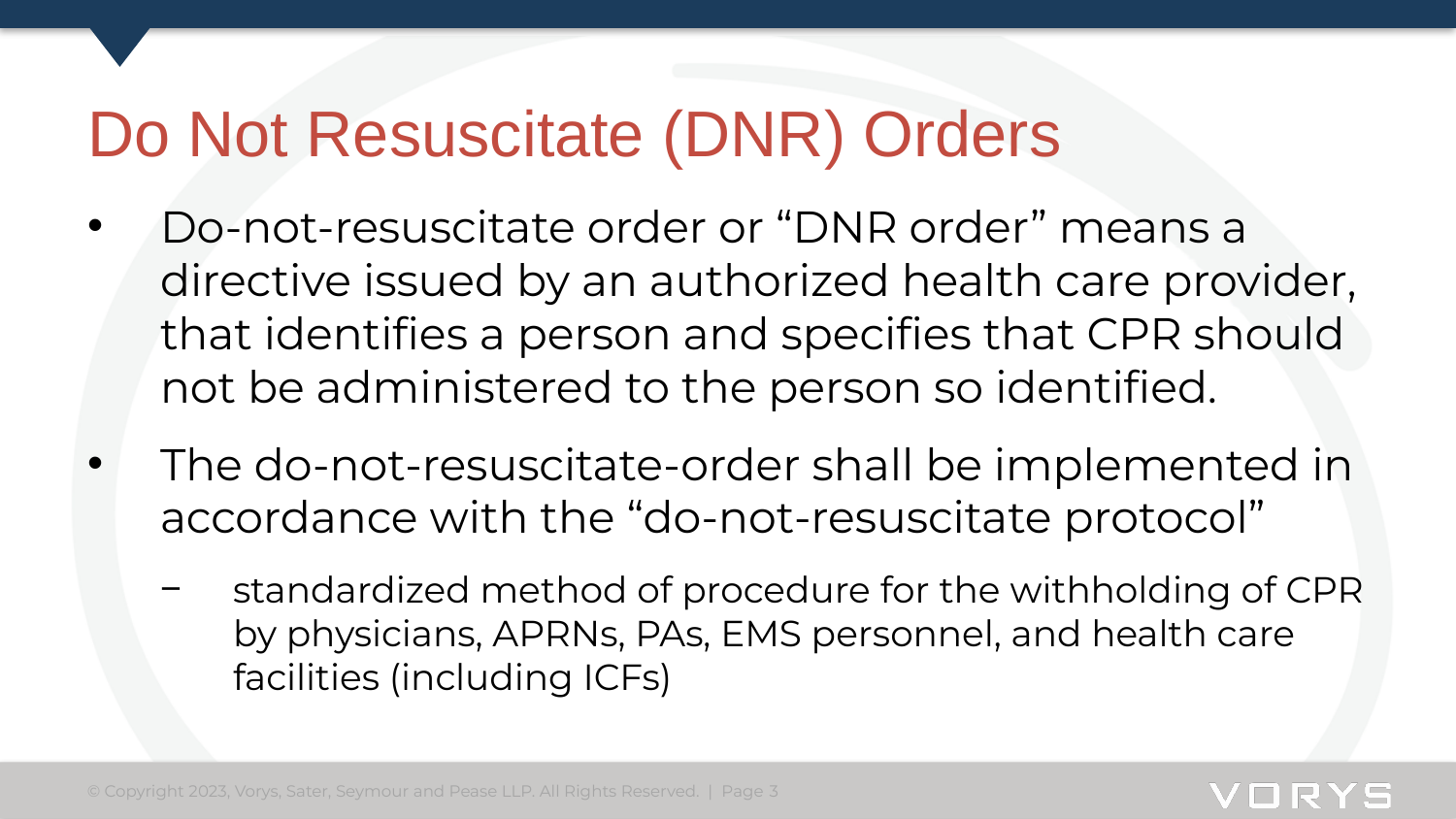

# Do Not Resuscitate (DNR) Orders
Do-not-resuscitate order or “DNR order” means a directive issued by an authorized health care provider, that identifies a person and specifies that CPR should not be administered to the person so identified.
The do-not-resuscitate-order shall be implemented in accordance with the “do-not-resuscitate protocol”
standardized method of procedure for the withholding of CPR by physicians, APRNs, PAs, EMS personnel, and health care facilities (including ICFs)